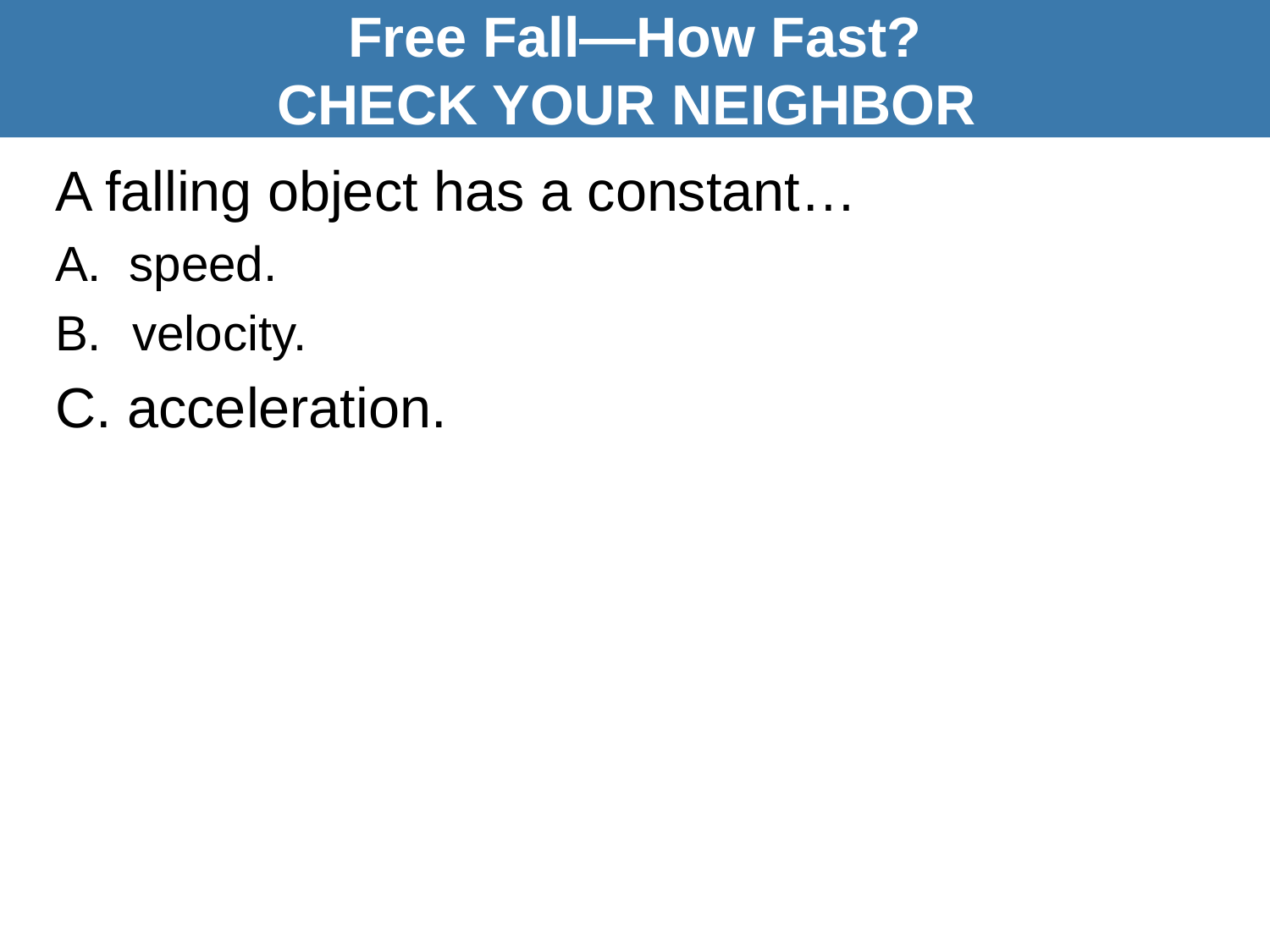

Free Fall—How Fast?
CHECK YOUR NEIGHBOR
A falling object has a constant…
A.  speed.
 velocity.
C. acceleration.